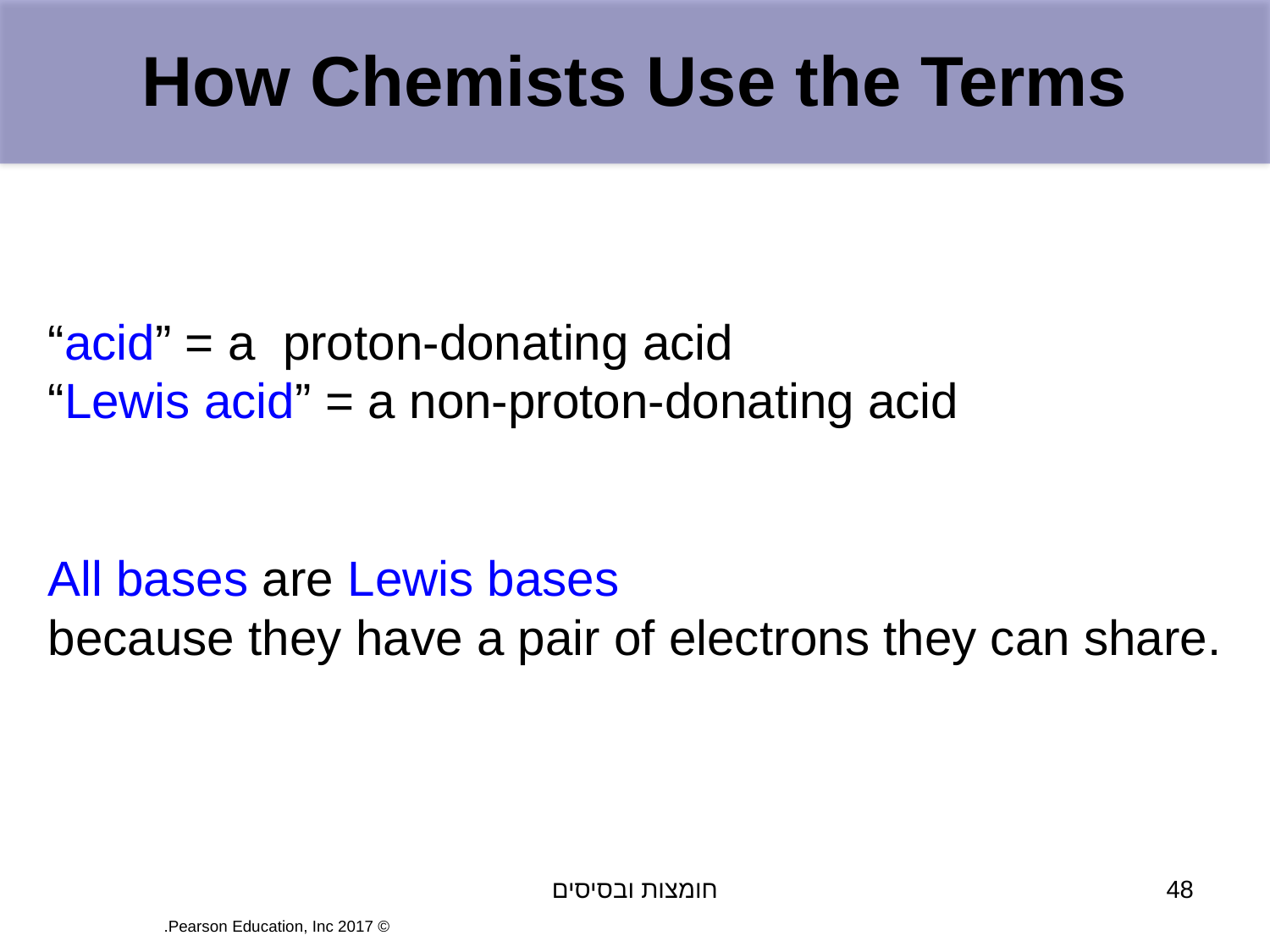

How Chemists Use the Terms
“acid” = a  proton-donating acid
“Lewis acid” = a non-proton-donating acid

All bases are Lewis bases
because they have a pair of electrons they can share.
חומצות ובסיסים
48